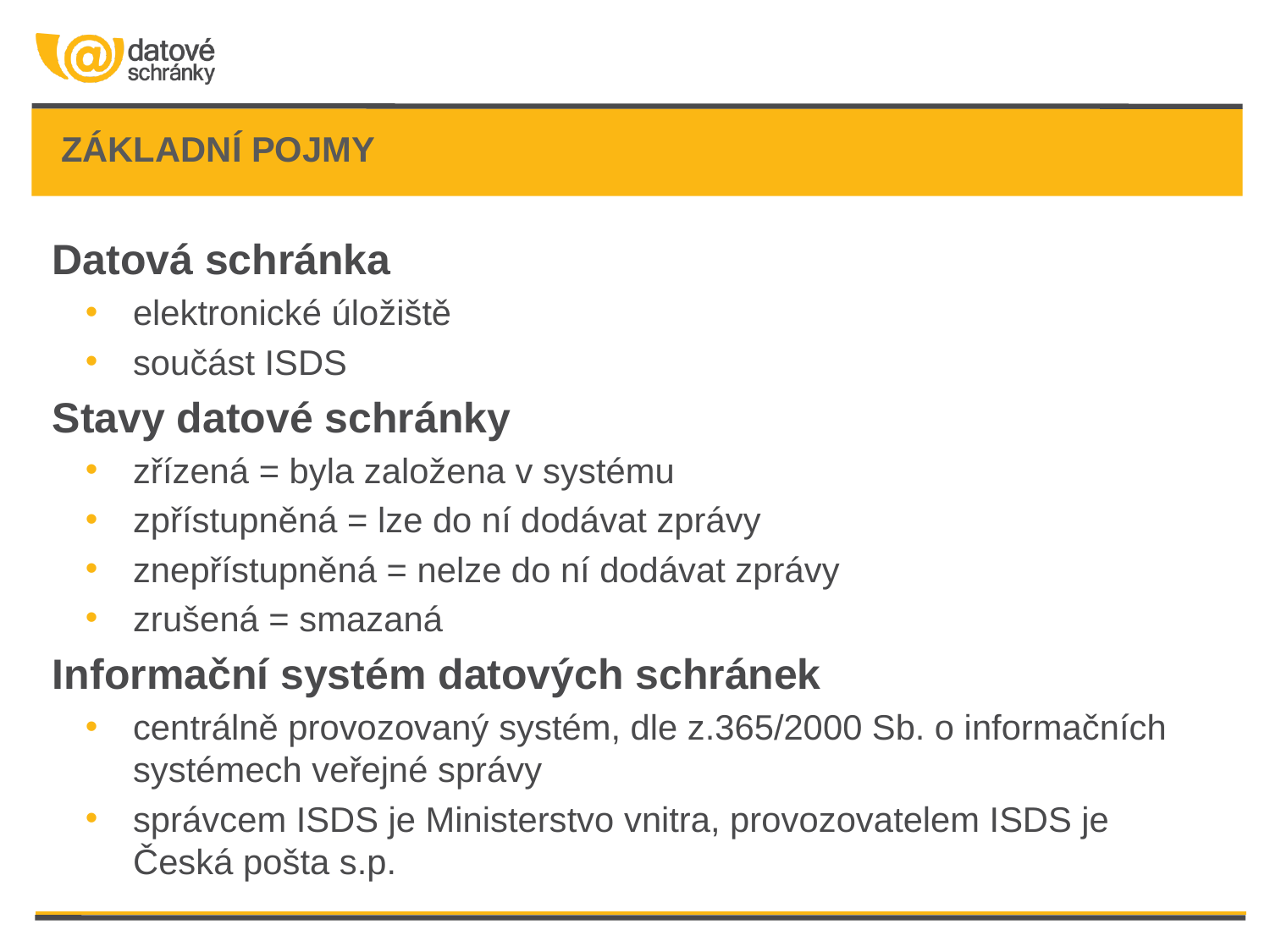

# Základní pojmy
Datová schránka
elektronické úložiště
součást ISDS
Stavy datové schránky
zřízená = byla založena v systému
zpřístupněná = lze do ní dodávat zprávy
znepřístupněná = nelze do ní dodávat zprávy
zrušená = smazaná
Informační systém datových schránek
centrálně provozovaný systém, dle z.365/2000 Sb. o informačních systémech veřejné správy
správcem ISDS je Ministerstvo vnitra, provozovatelem ISDS je Česká pošta s.p.